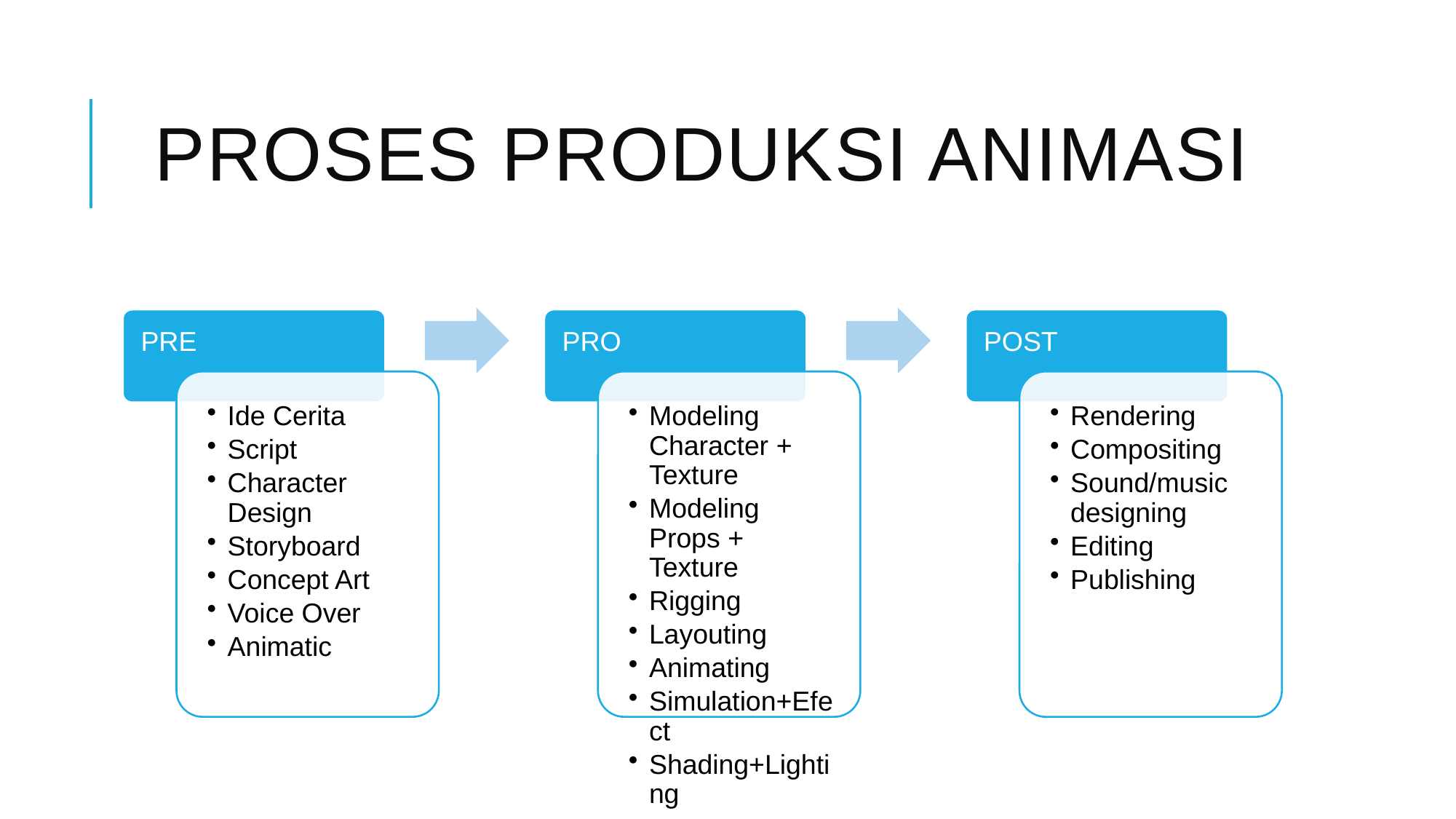

# Proses Produksi Animasi
PRE
Ide Cerita
Script
Character Design
Storyboard
Concept Art
Voice Over
Animatic

PRO
Modeling Character + Texture
Modeling Props + Texture
Rigging
Layouting
Animating
Simulation+Efect
Shading+Lighting

POST
Rendering
Compositing
Sound/music designing
Editing
Publishing